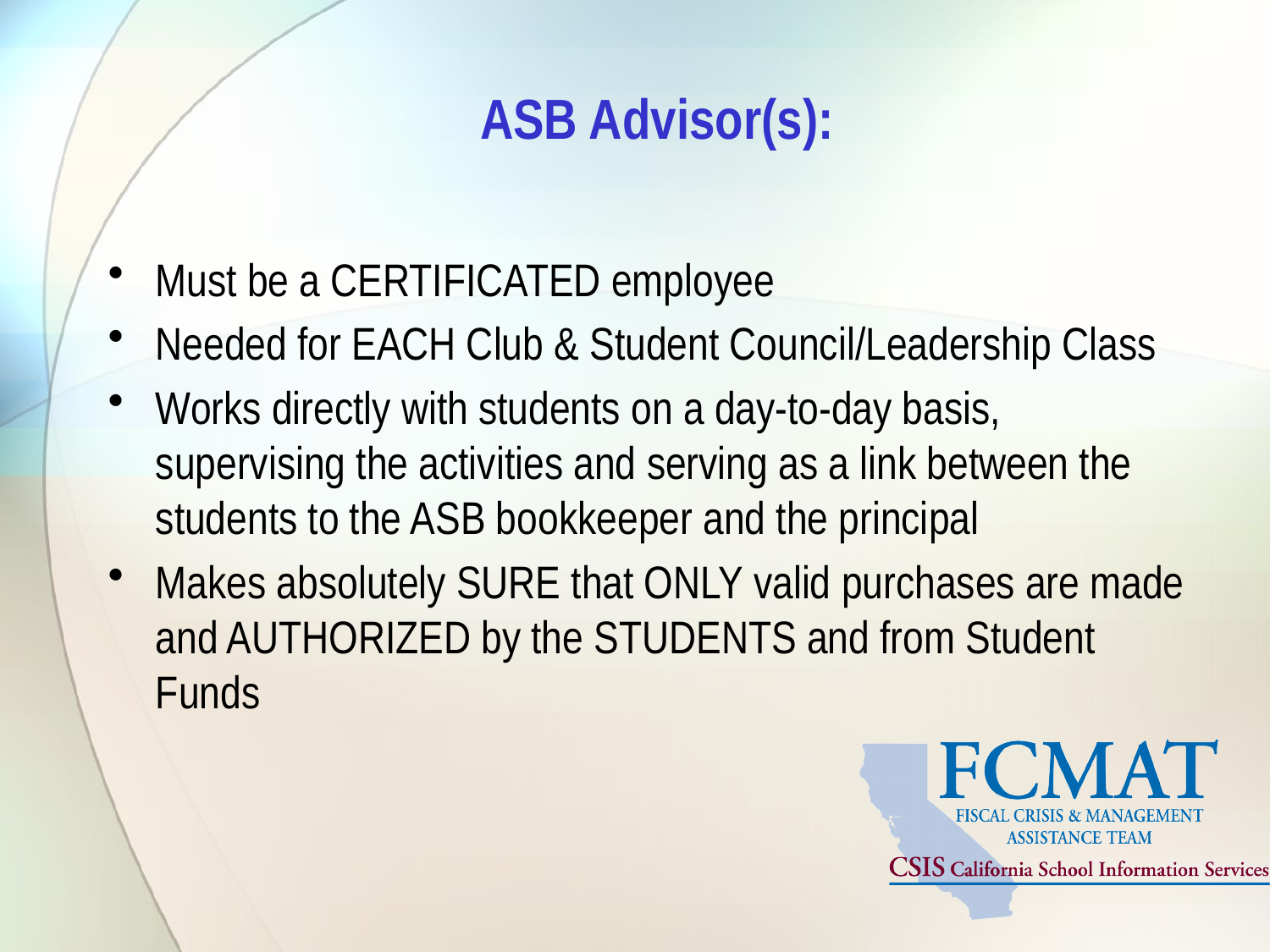

# ASB Advisor(s):

Must be a CERTIFICATED employee
Needed for EACH Club & Student Council/Leadership Class
Works directly with students on a day-to-day basis, supervising the activities and serving as a link between the students to the ASB bookkeeper and the principal
Makes absolutely SURE that ONLY valid purchases are made and AUTHORIZED by the STUDENTS and from Student Funds